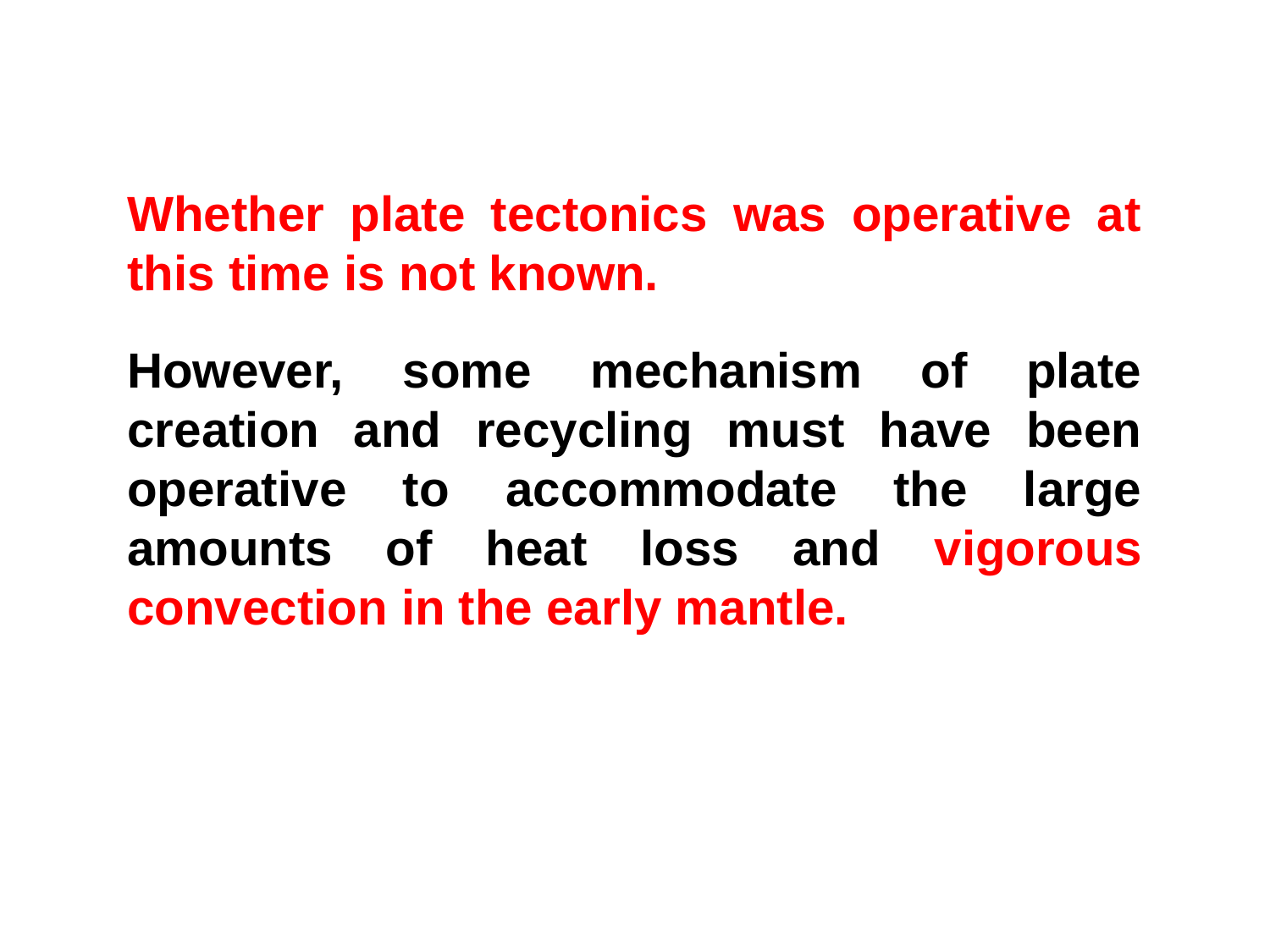

Whether plate tectonics was operative at this time is not known.

However, some mechanism of plate creation and recycling must have been operative to accommodate the large amounts of heat loss and vigorous convection in the early mantle.